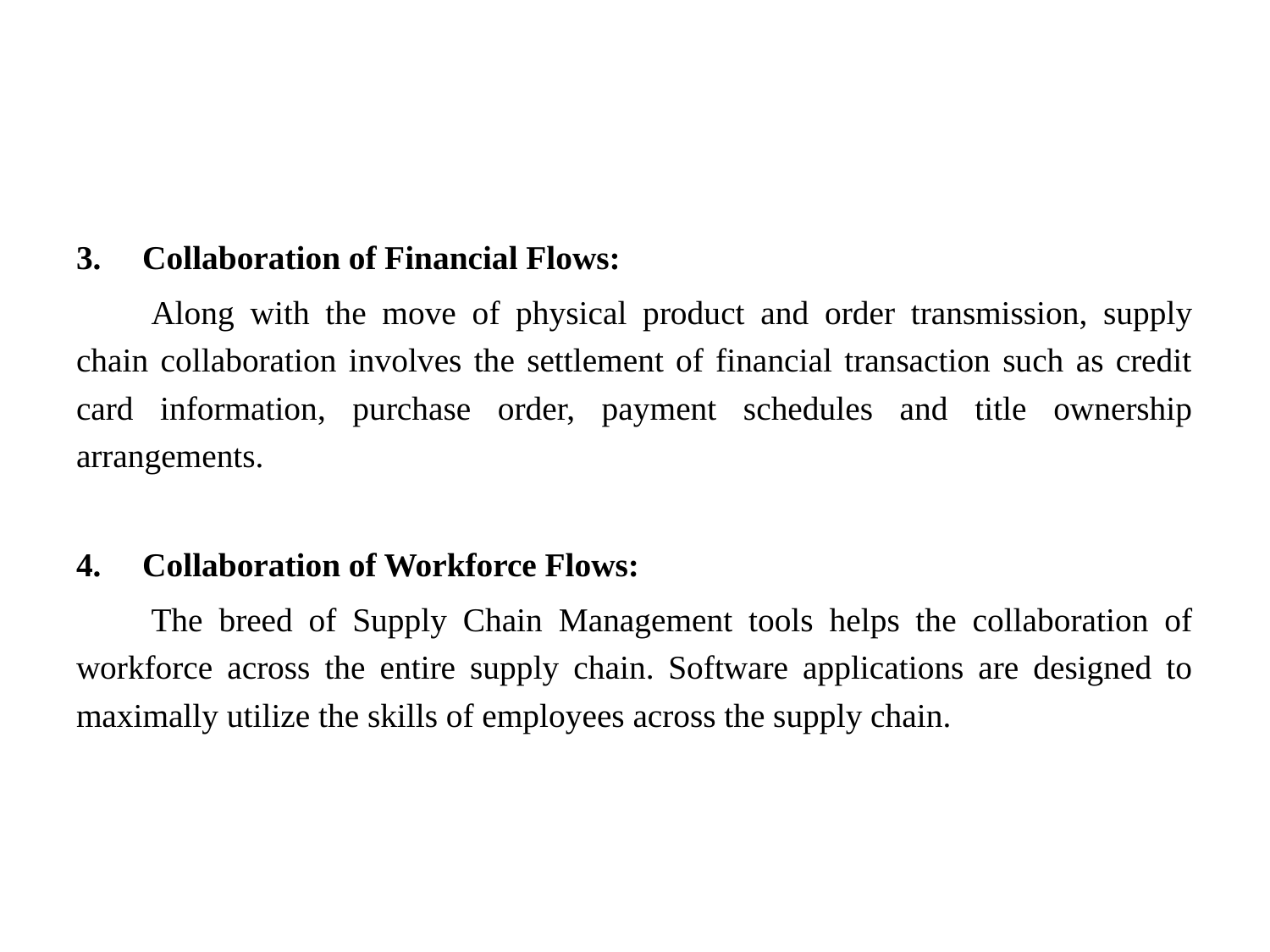

#
3.     Collaboration of Financial Flows:
	Along with the move of physical product and order transmission, supply chain collaboration involves the settlement of financial transaction such as credit card information, purchase order, payment schedules and title ownership arrangements.

4.     Collaboration of Workforce Flows:
	The breed of Supply Chain Management tools helps the collaboration of workforce across the entire supply chain. Software applications are designed to maximally utilize the skills of employees across the supply chain.